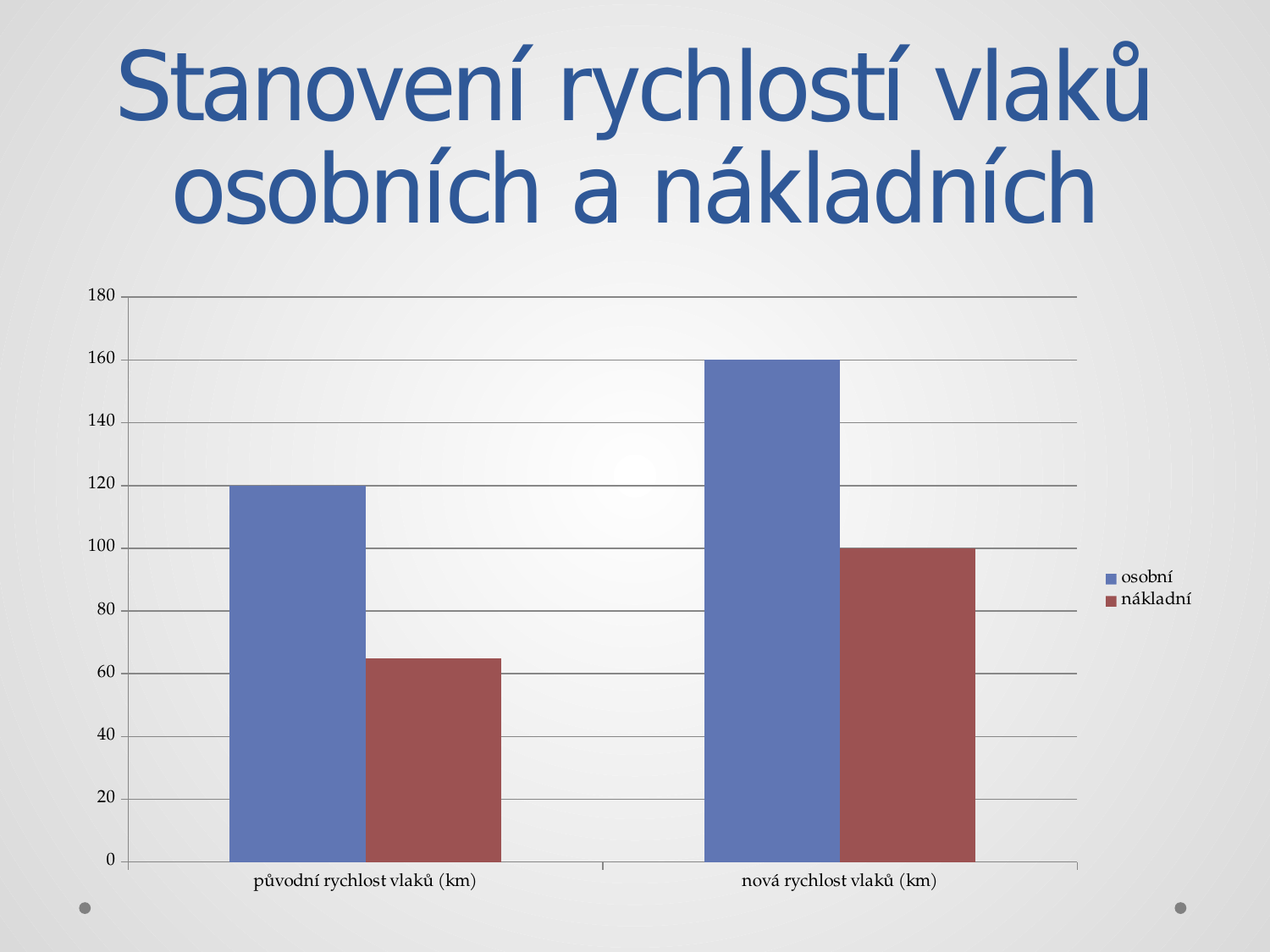

# Stanovení rychlostí vlaků osobních a nákladních

### Chart

| Category | osobní | nákladní |
|---|---|---|
| původní rychlost vlaků (km) | 120.0 | 65.0 |
| nová rychlost vlaků (km) | 160.0 | 100.0 |